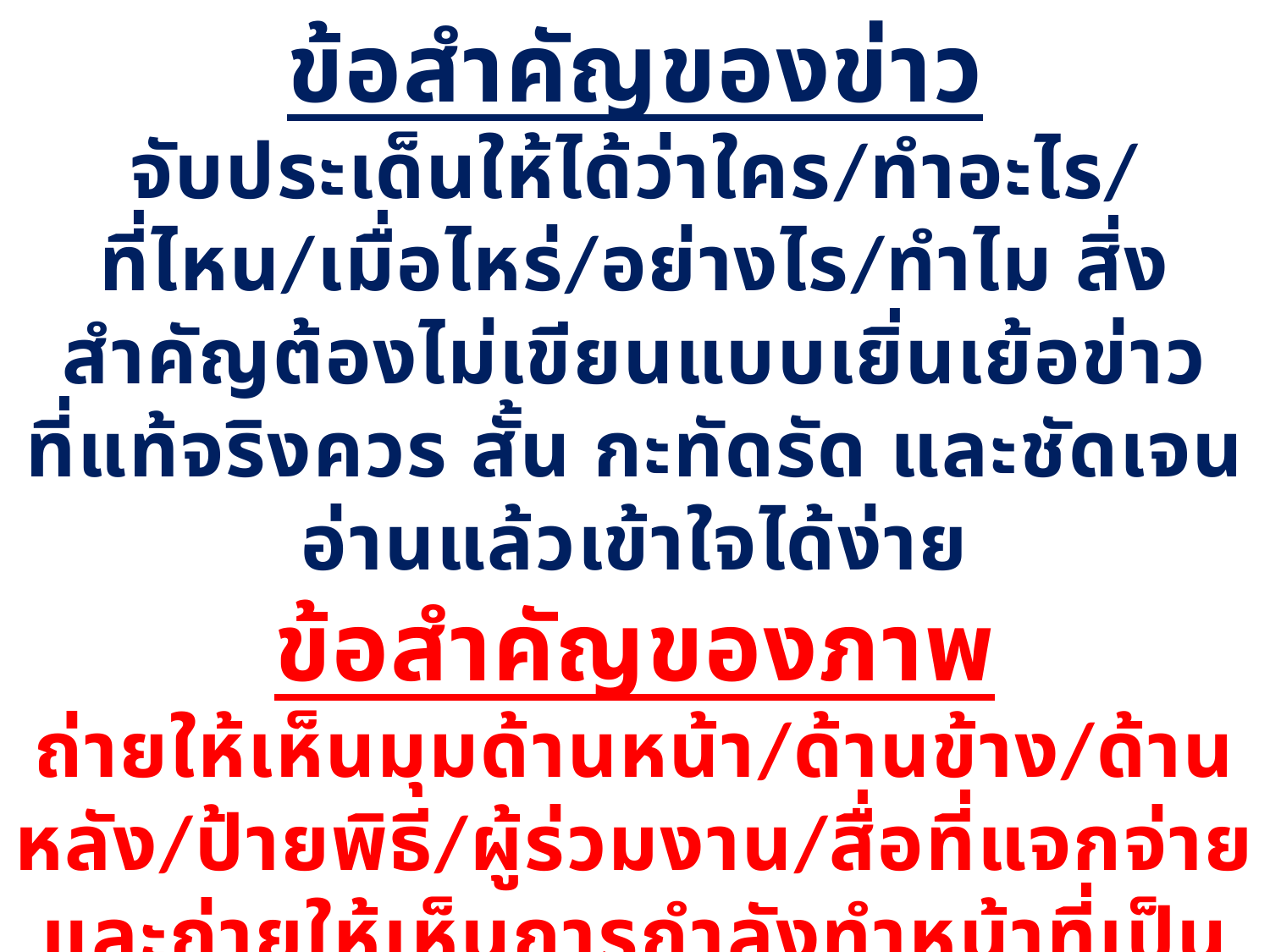

ข้อสำคัญของข่าว
จับประเด็นให้ได้ว่าใคร/ทำอะไร/ที่ไหน/เมื่อไหร่/อย่างไร/ทำไม สิ่งสำคัญต้องไม่เขียนแบบเยิ่นเย้อข่าวที่แท้จริงควร สั้น กะทัดรัด และชัดเจน อ่านแล้วเข้าใจได้ง่าย
ข้อสำคัญของภาพ
ถ่ายให้เห็นมุมด้านหน้า/ด้านข้าง/ด้านหลัง/ป้ายพิธี/ผู้ร่วมงาน/สื่อที่แจกจ่าย และถ่ายให้เห็นการกำลังทำหน้าที่เป็นวิทยากร หรือถ่ายให้เห็นกลุ่มผู้ฟังใกล้ๆว่าสนใจมากน้อยเพียงใด